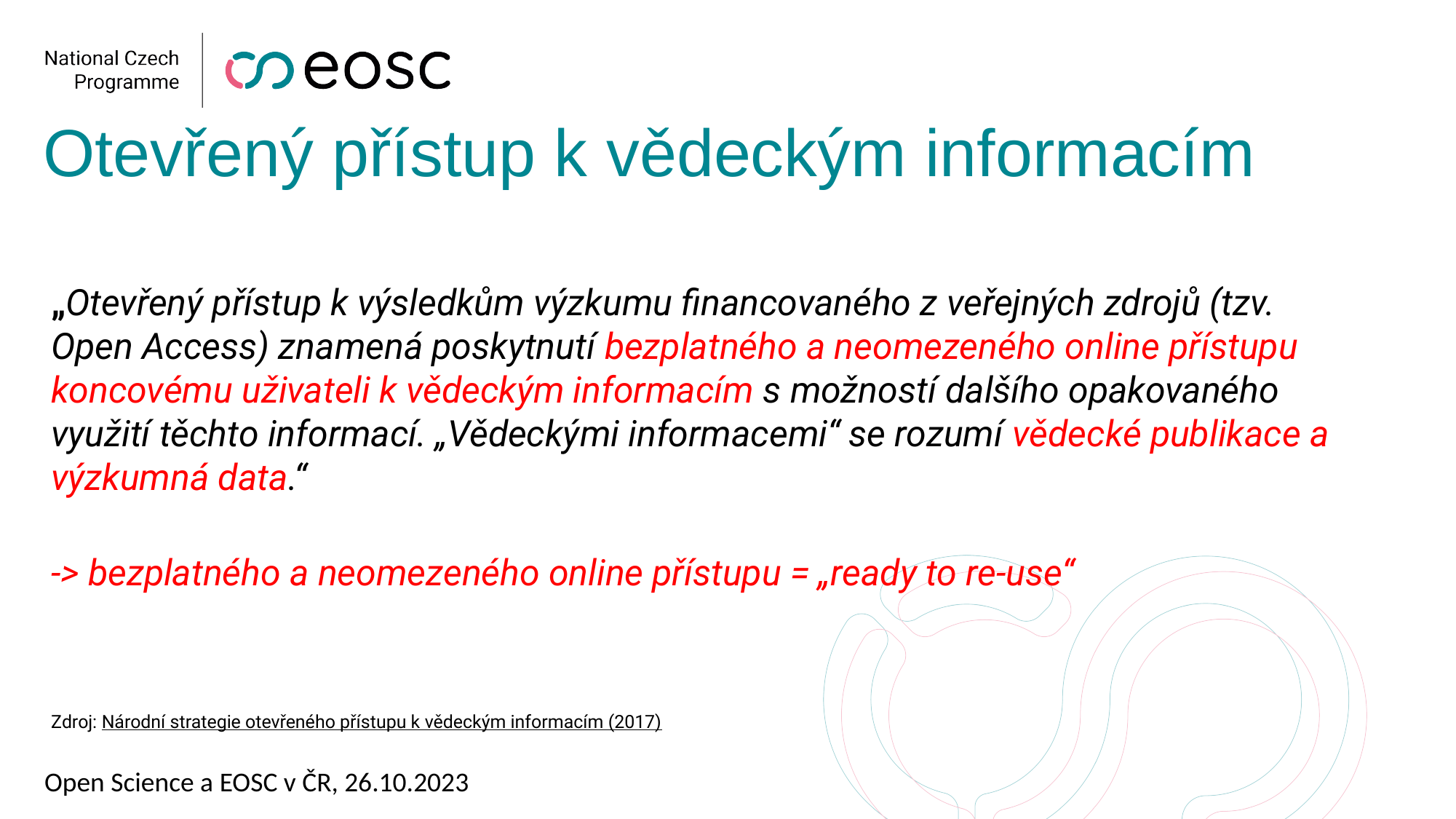

# Otevřený přístup k vědeckým informacím
„Otevřený přístup k výsledkům výzkumu financovaného z veřejných zdrojů (tzv. Open Access) znamená poskytnutí bezplatného a neomezeného online přístupu koncovému uživateli k vědeckým informacím s možností dalšího opakovaného využití těchto informací. „Vědeckými informacemi“ se rozumí vědecké publikace a výzkumná data.“
-> bezplatného a neomezeného online přístupu = „ready to re-use“
Zdroj: Národní strategie otevřeného přístupu k vědeckým informacím (2017)
Open Science a EOSC v ČR, 26.10.2023